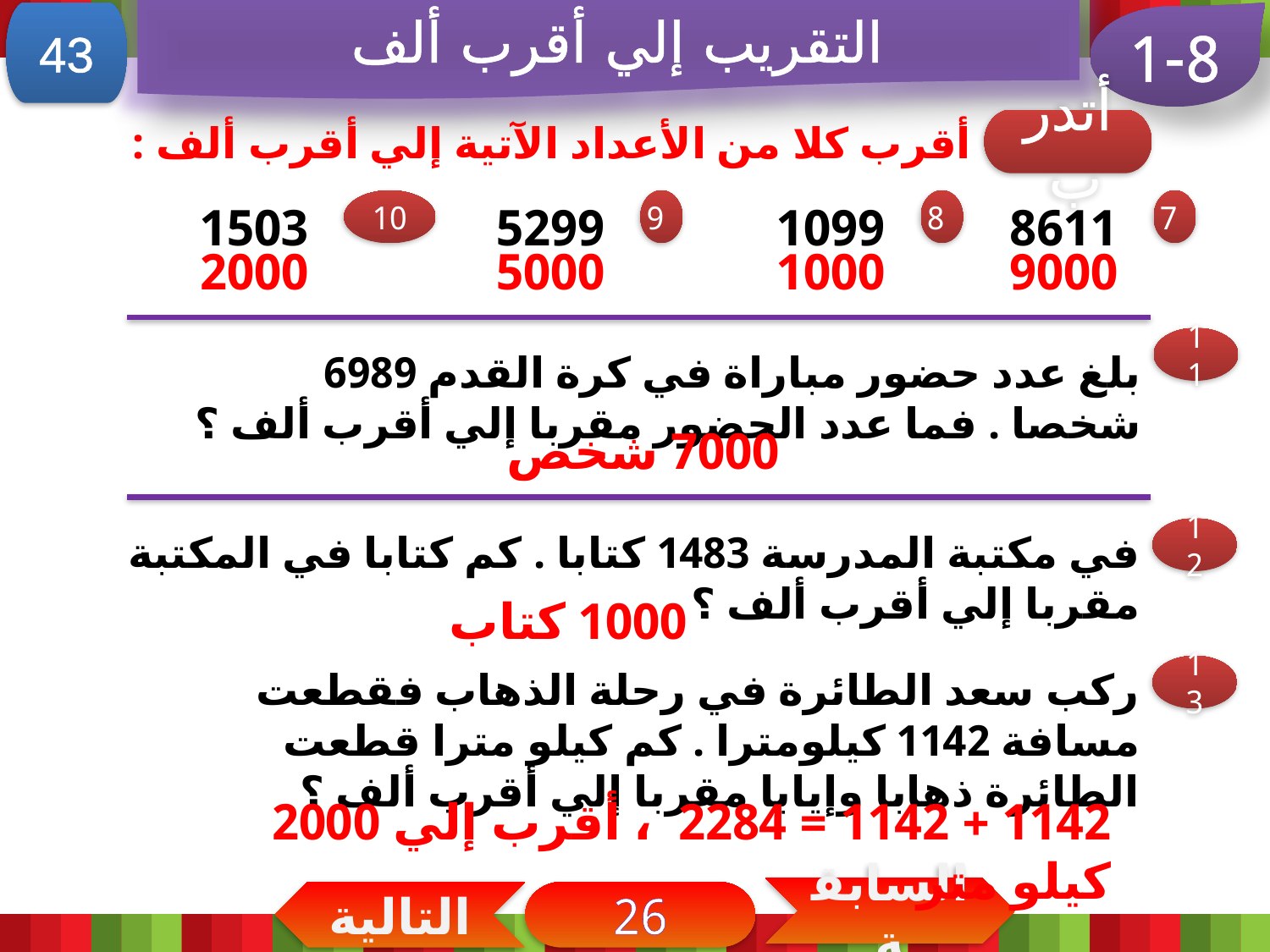

التقريب إلي أقرب ألف
43
1-8
أقرب كلا من الأعداد الآتية إلي أقرب ألف :
أتدرب
1503
10
5299
9
1099
8
8611
7
2000
5000
1000
9000
11
بلغ عدد حضور مباراة في كرة القدم 6989 شخصا . فما عدد الحضور مقربا إلي أقرب ألف ؟
7000 شخص
12
في مكتبة المدرسة 1483 كتابا . كم كتابا في المكتبة مقربا إلي أقرب ألف ؟
 1000 كتاب
13
ركب سعد الطائرة في رحلة الذهاب فقطعت مسافة 1142 كيلومترا . كم كيلو مترا قطعت الطائرة ذهابا وإيابا مقربا إلي أقرب ألف ؟
1142 + 1142 = 2284  ، أقرب إلي 2000 كيلو متر

السابقة

التالية

26